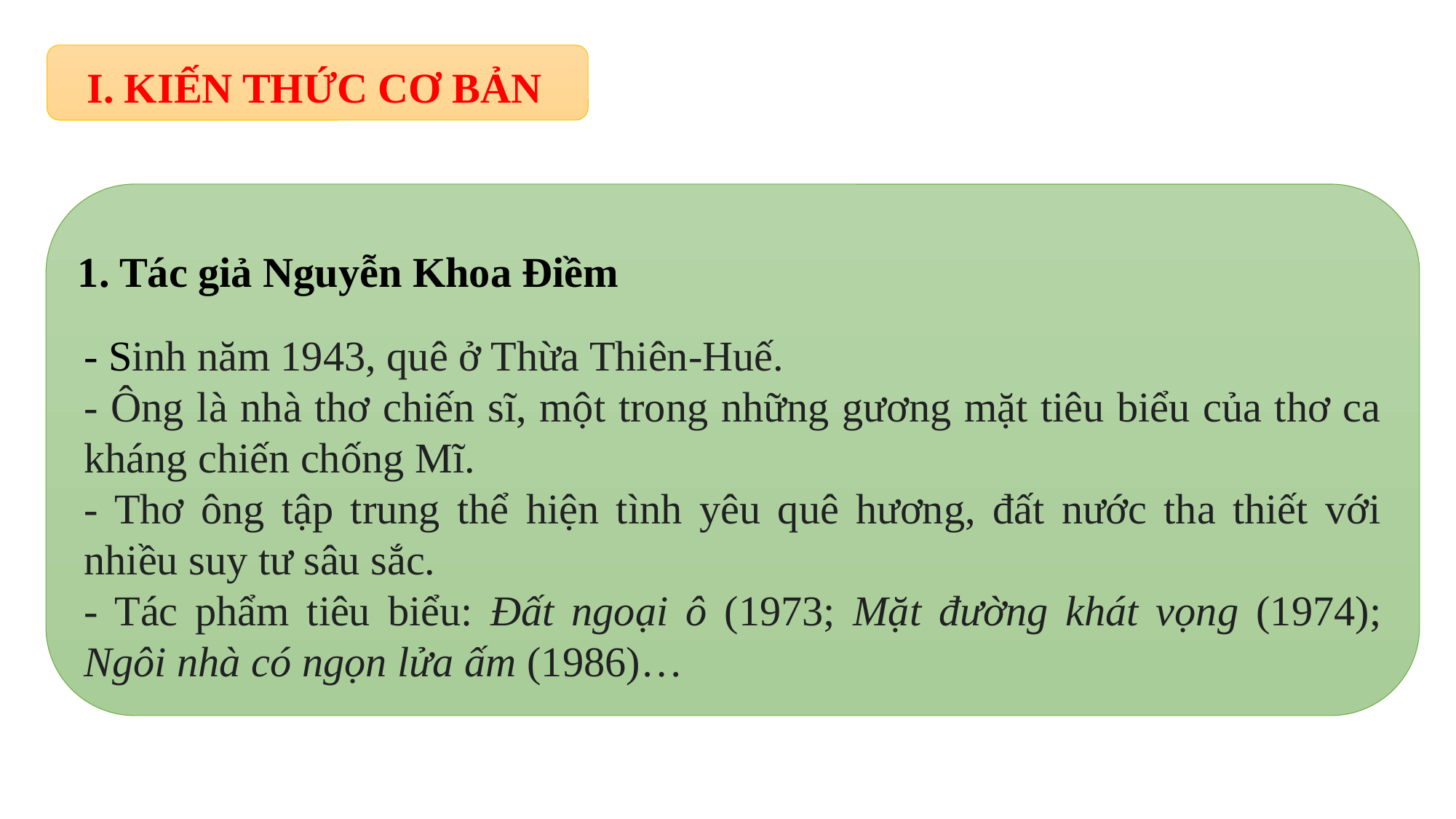

I. KIẾN THỨC CƠ BẢN

1. Tác giả Nguyễn Khoa Điềm
- Sinh năm 1943, quê ở Thừa Thiên-Huế.
- Ông là nhà thơ chiến sĩ, một trong những gương mặt tiêu biểu của thơ ca kháng chiến chống Mĩ.
- Thơ ông tập trung thể hiện tình yêu quê hương, đất nước tha thiết với nhiều suy tư sâu sắc.
- Tác phẩm tiêu biểu: Đất ngoại ô (1973; Mặt đường khát vọng (1974); Ngôi nhà có ngọn lửa ấm (1986)…